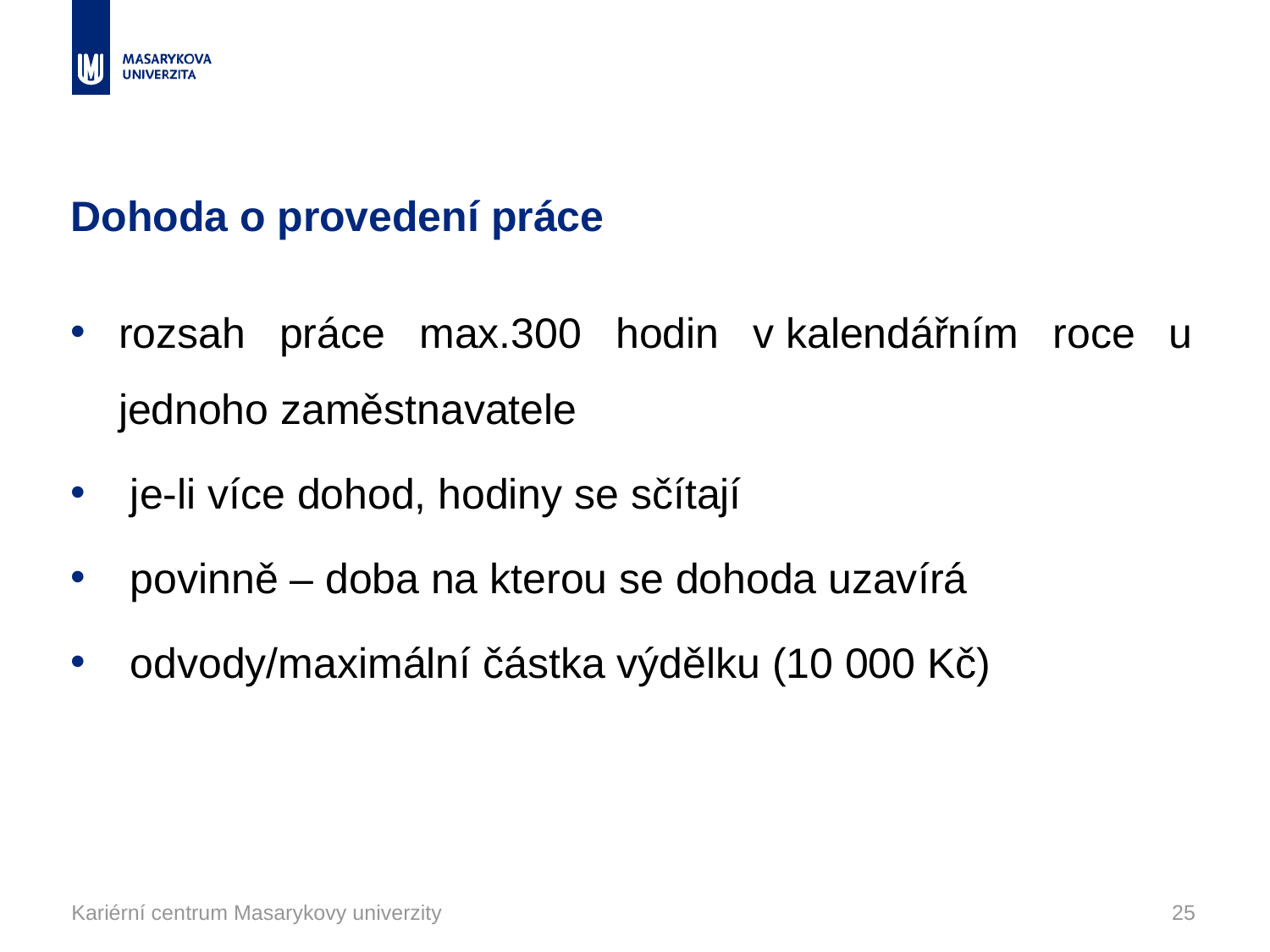

# Dohoda o provedení práce
rozsah práce max.300 hodin v kalendářním roce u jednoho zaměstnavatele
 je-li více dohod, hodiny se sčítají
 povinně – doba na kterou se dohoda uzavírá
 odvody/maximální částka výdělku (10 000 Kč)
Kariérní centrum Masarykovy univerzity
25